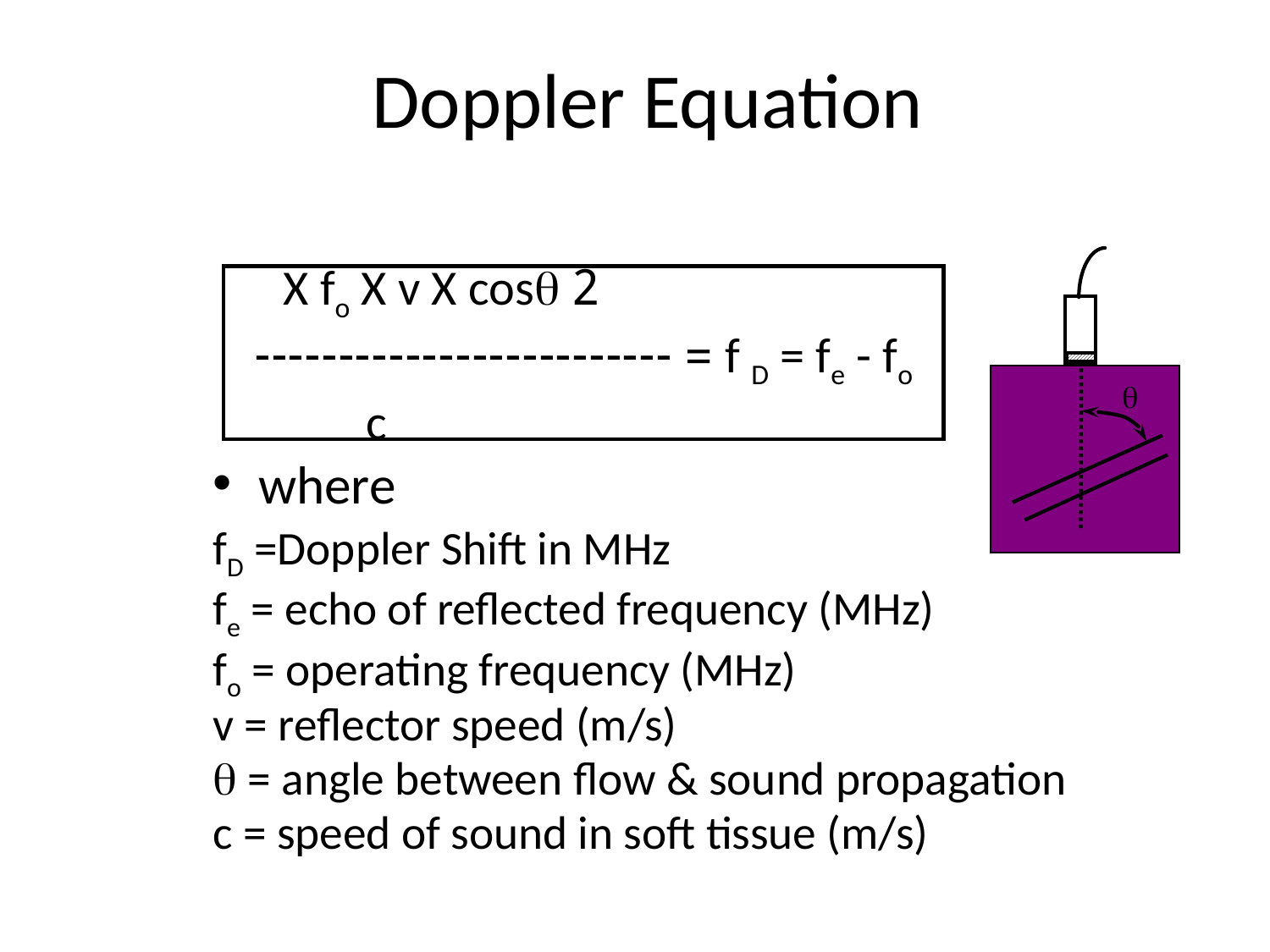

# Doppler Equation

                      2 X fo X v X cosθ
f D = fe - fo = -------------------------
                                c

θ

where
fD =Doppler Shift in MHz
fe = echo of reflected frequency (MHz)
fo = operating frequency (MHz)
v = reflector speed (m/s)
θ = angle between flow & sound propagation
c = speed of sound in soft tissue (m/s)